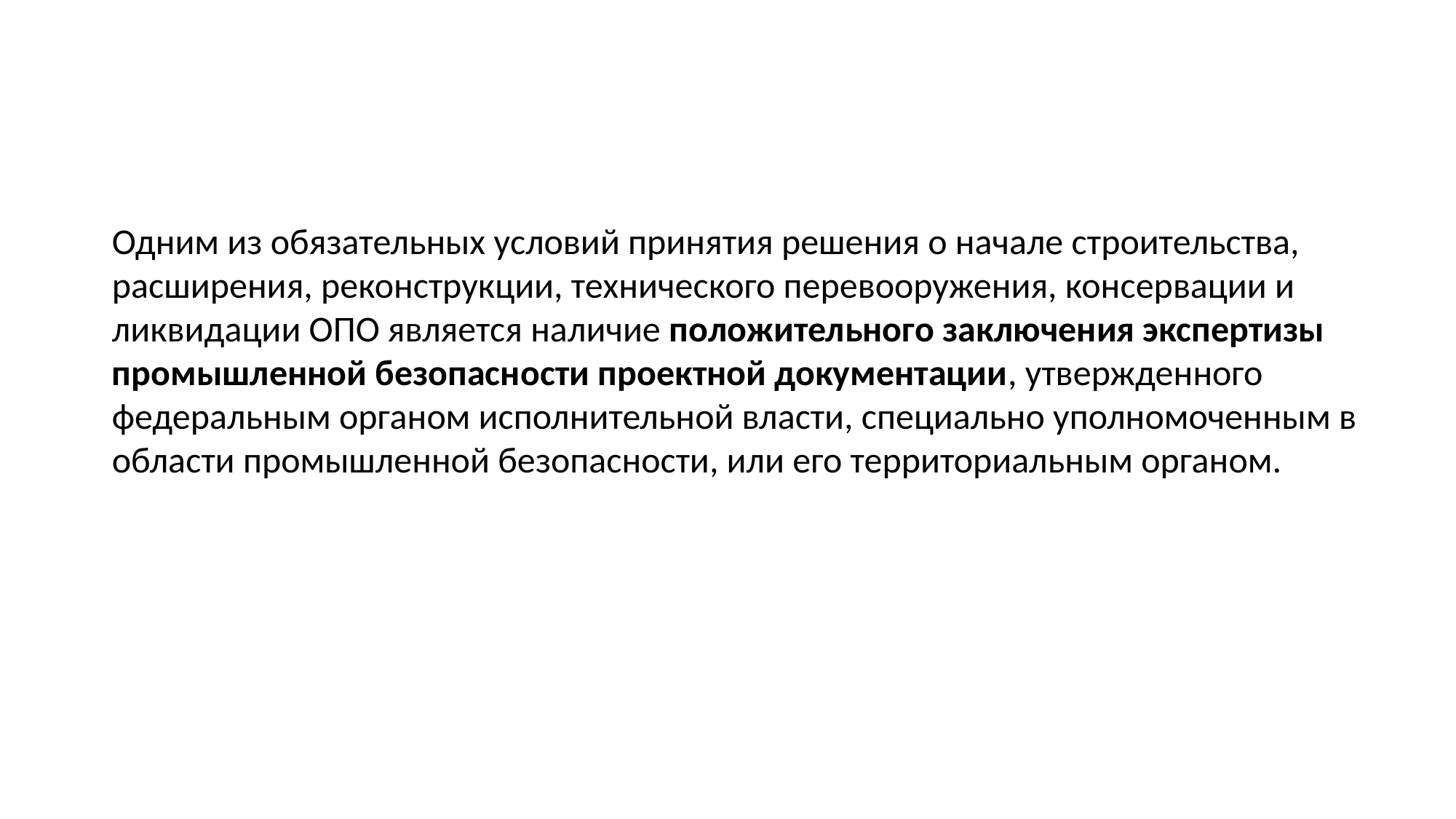

Одним из обязательных условий принятия решения о начале строительства, расширения, реконструкции, технического перевооружения, консервации и ликвидации ОПО является наличие положительного заключения экспертизы промышленной безопасности проектной документации, утвержденного федеральным органом исполнительной власти, специально уполномоченным в области промышленной безопасности, или его территориальным органом.